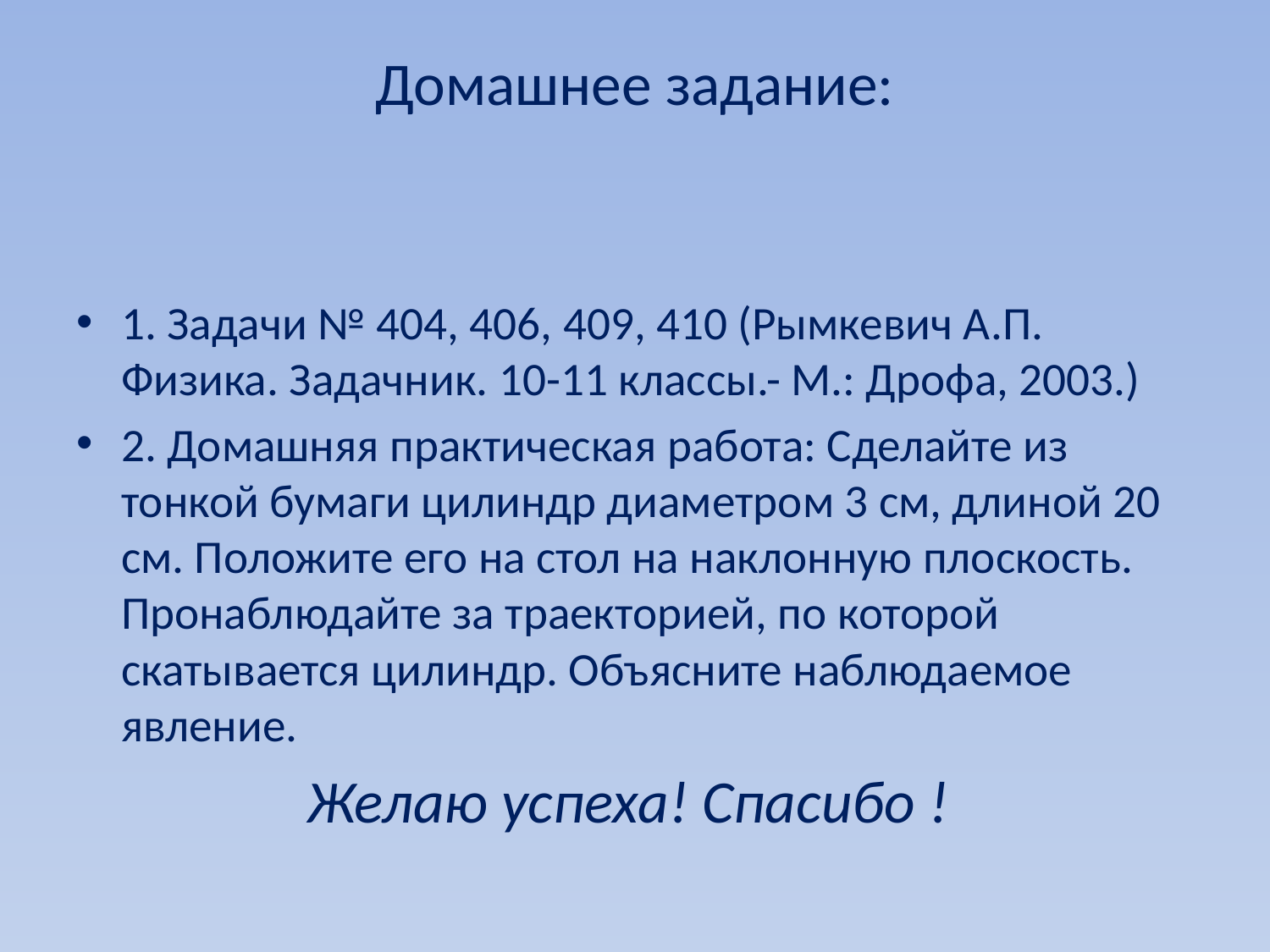

# Домашнее задание:

1. Задачи № 404, 406, 409, 410 (Рымкевич А.П. Физика. Задачник. 10-11 классы.- М.: Дрофа, 2003.)
2. Домашняя практическая работа: Сделайте из тонкой бумаги цилиндр диаметром 3 см, длиной 20 см. Положите его на стол на наклонную плоскость.  Пронаблюдайте за траекторией, по которой скатывается цилиндр. Объясните наблюдаемое явление.
Желаю успеха! Спасибо !